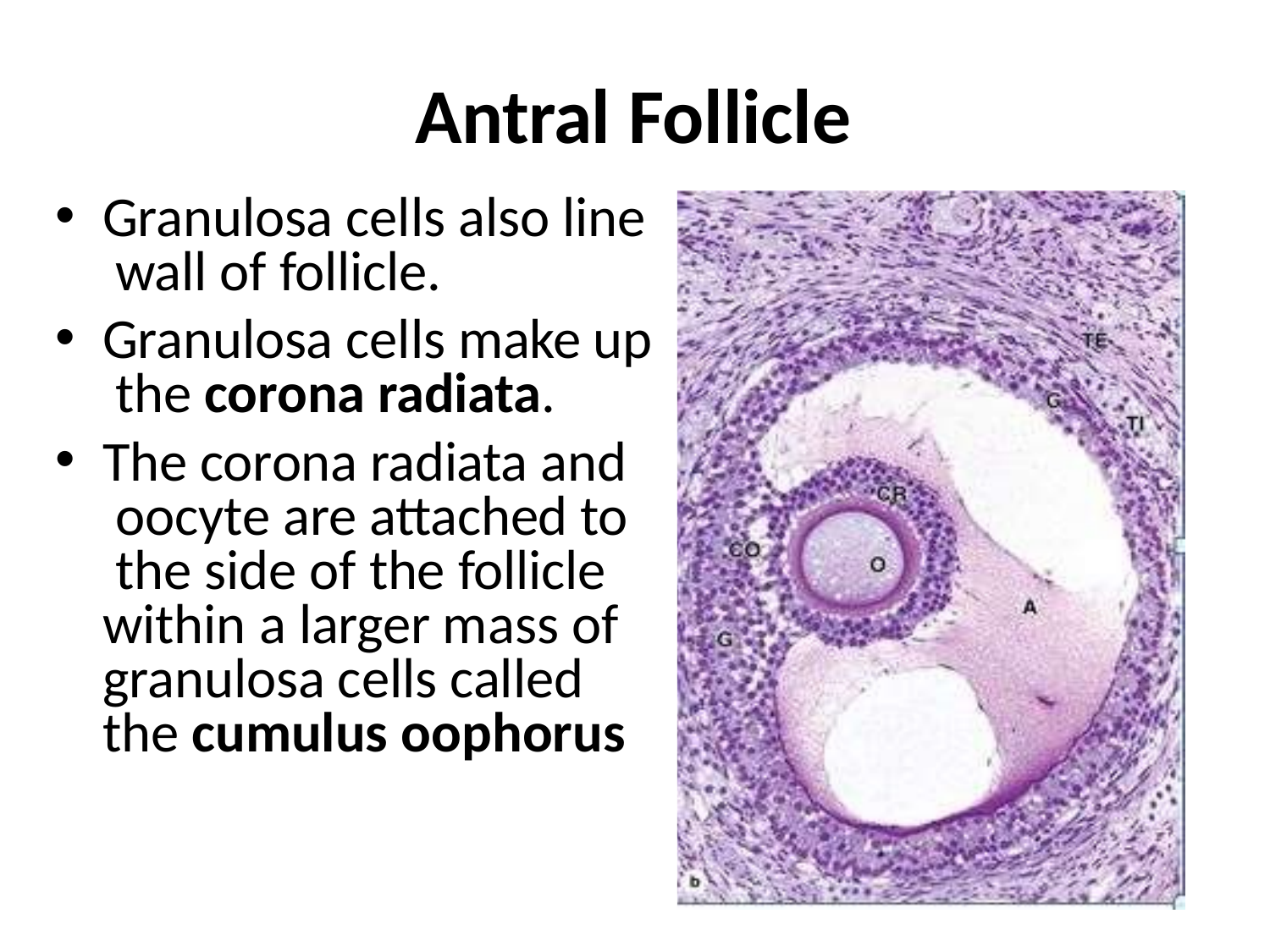

# Antral Follicle
Granulosa cells also line  wall of follicle.
Granulosa cells make up  the corona radiata.
The corona radiata and  oocyte are attached to  the side of the follicle  within a larger mass of  granulosa cells called  the cumulus oophorus